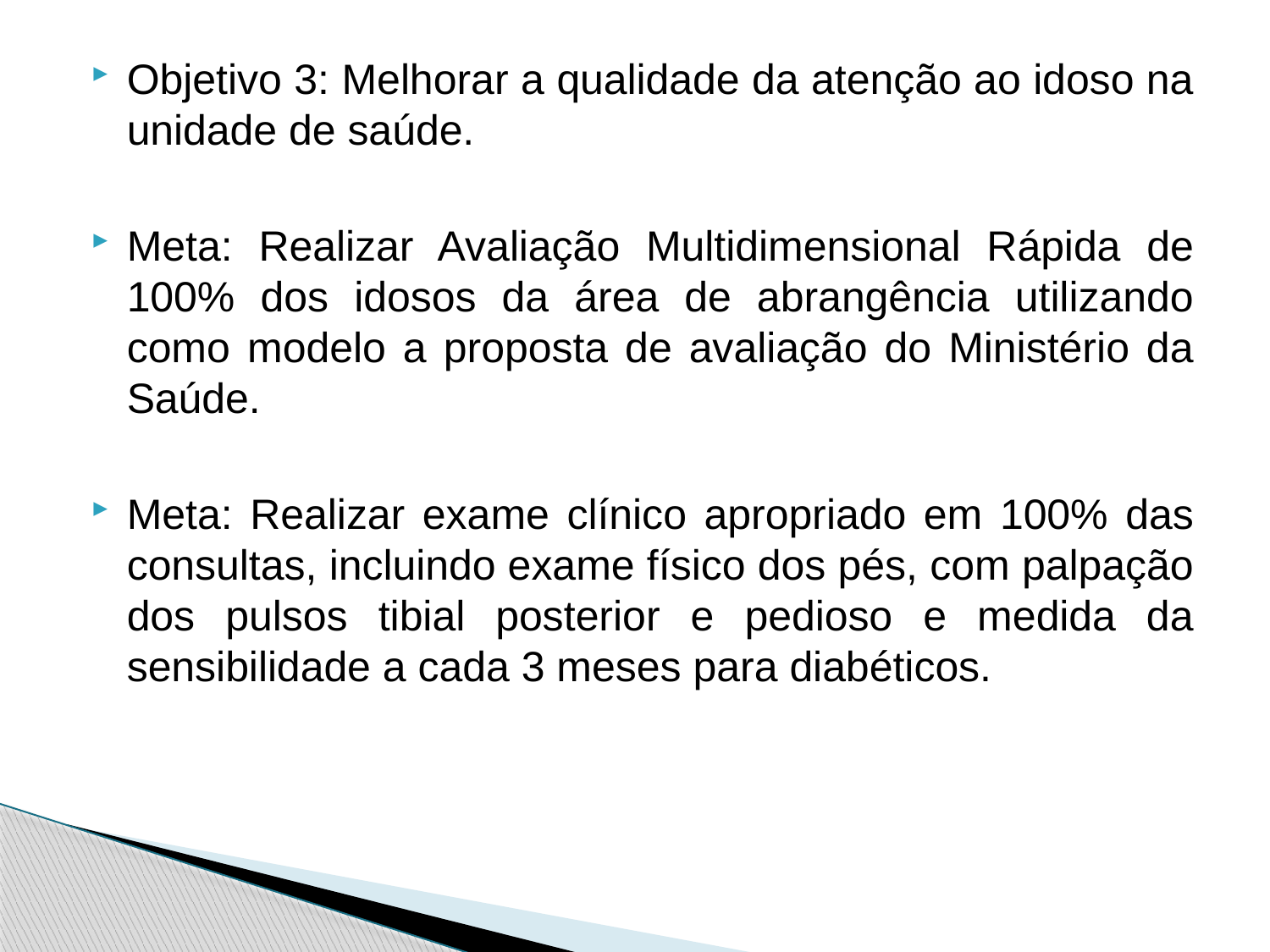

Objetivo 3: Melhorar a qualidade da atenção ao idoso na unidade de saúde.

Meta: Realizar Avaliação Multidimensional Rápida de 100% dos idosos da área de abrangência utilizando como modelo a proposta de avaliação do Ministério da Saúde.

Meta: Realizar exame clínico apropriado em 100% das consultas, incluindo exame físico dos pés, com palpação dos pulsos tibial posterior e pedioso e medida da sensibilidade a cada 3 meses para diabéticos.